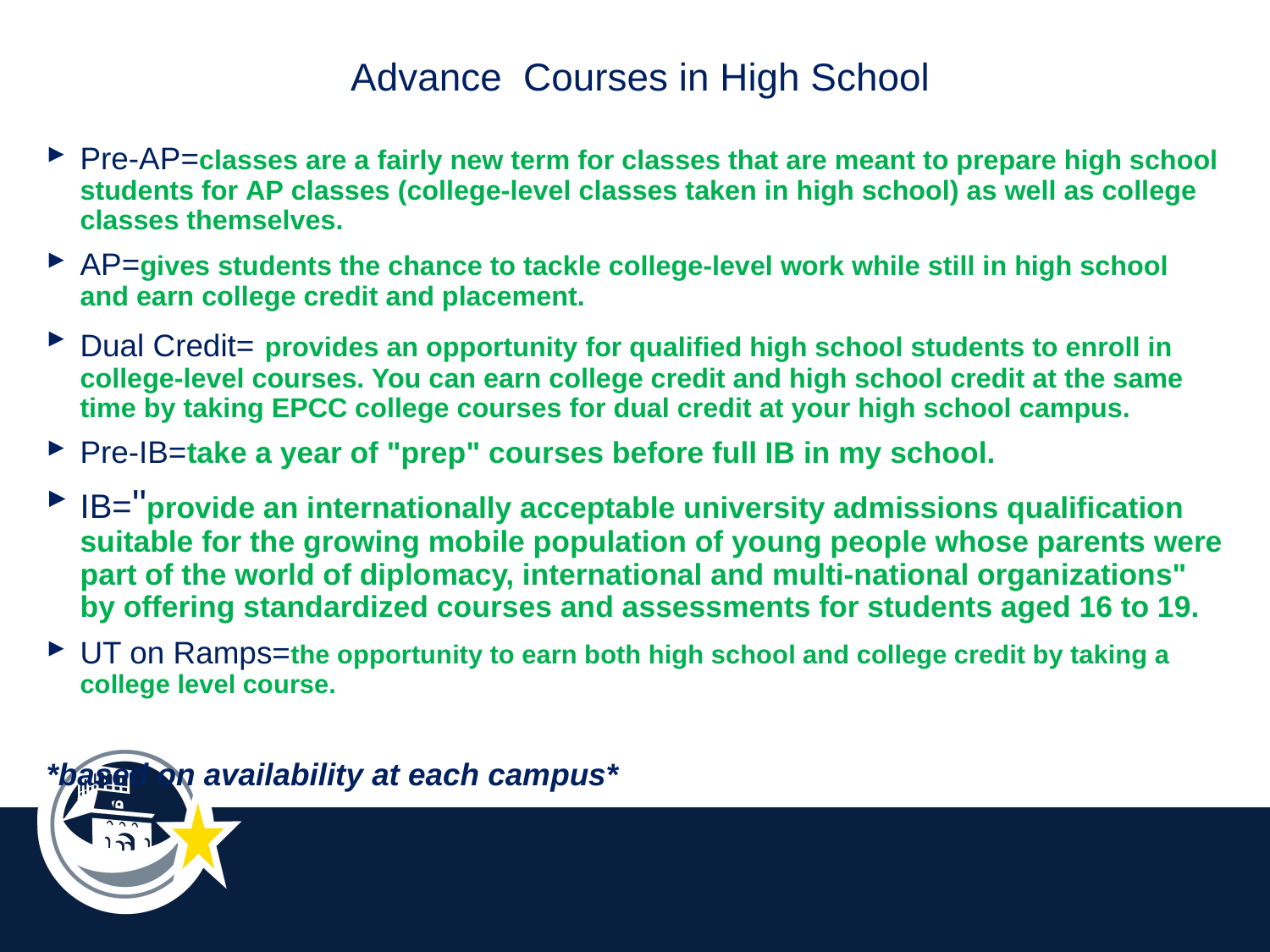

# Advance  Courses in High School
Pre-AP=classes are a fairly new term for classes that are meant to prepare high school students for AP classes (college-level classes taken in high school) as well as college classes themselves.
AP=gives students the chance to tackle college-level work while still in high school and earn college credit and placement.
Dual Credit= provides an opportunity for qualified high school students to enroll in college-level courses. You can earn college credit and high school credit at the same time by taking EPCC college courses for dual credit at your high school campus.
Pre-IB=take a year of "prep" courses before full IB in my school.
IB="provide an internationally acceptable university admissions qualification suitable for the growing mobile population of young people whose parents were part of the world of diplomacy, international and multi-national organizations" by offering standardized courses and assessments for students aged 16 to 19.
UT on Ramps=the opportunity to earn both high school and college credit by taking a college level course.

		*based on availability at each campus*